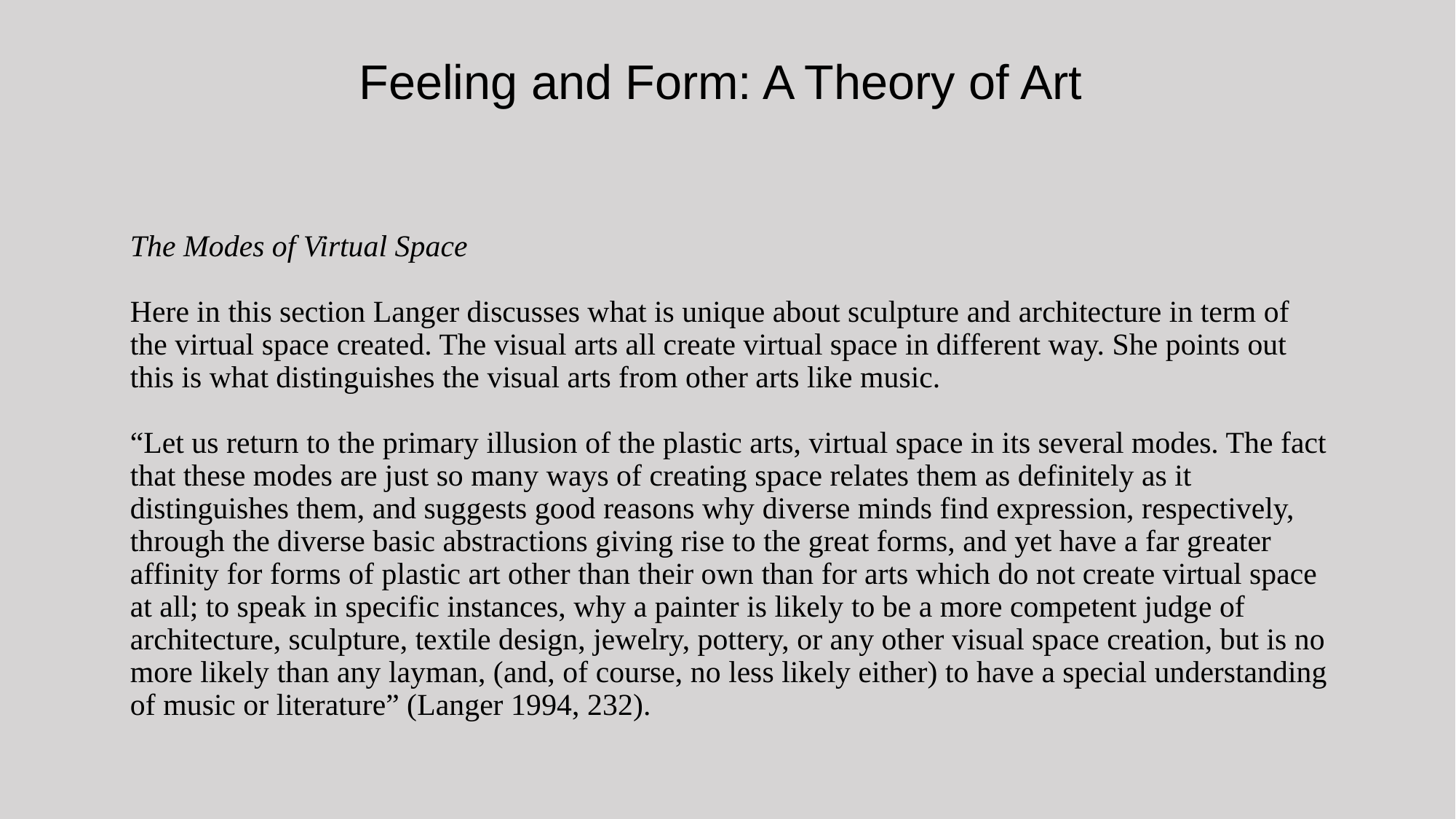

Feeling and Form: A Theory of Art
# The Modes of Virtual Space Here in this section Langer discusses what is unique about sculpture and architecture in term of the virtual space created. The visual arts all create virtual space in different way. She points out this is what distinguishes the visual arts from other arts like music. “Let us return to the primary illusion of the plastic arts, virtual space in its several modes. The fact that these modes are just so many ways of creating space relates them as definitely as it distinguishes them, and suggests good reasons why diverse minds find expression, respectively, through the diverse basic abstractions giving rise to the great forms, and yet have a far greater affinity for forms of plastic art other than their own than for arts which do not create virtual space at all; to speak in specific instances, why a painter is likely to be a more competent judge of architecture, sculpture, textile design, jewelry, pottery, or any other visual space creation, but is no more likely than any layman, (and, of course, no less likely either) to have a special understanding of music or literature” (Langer 1994, 232).